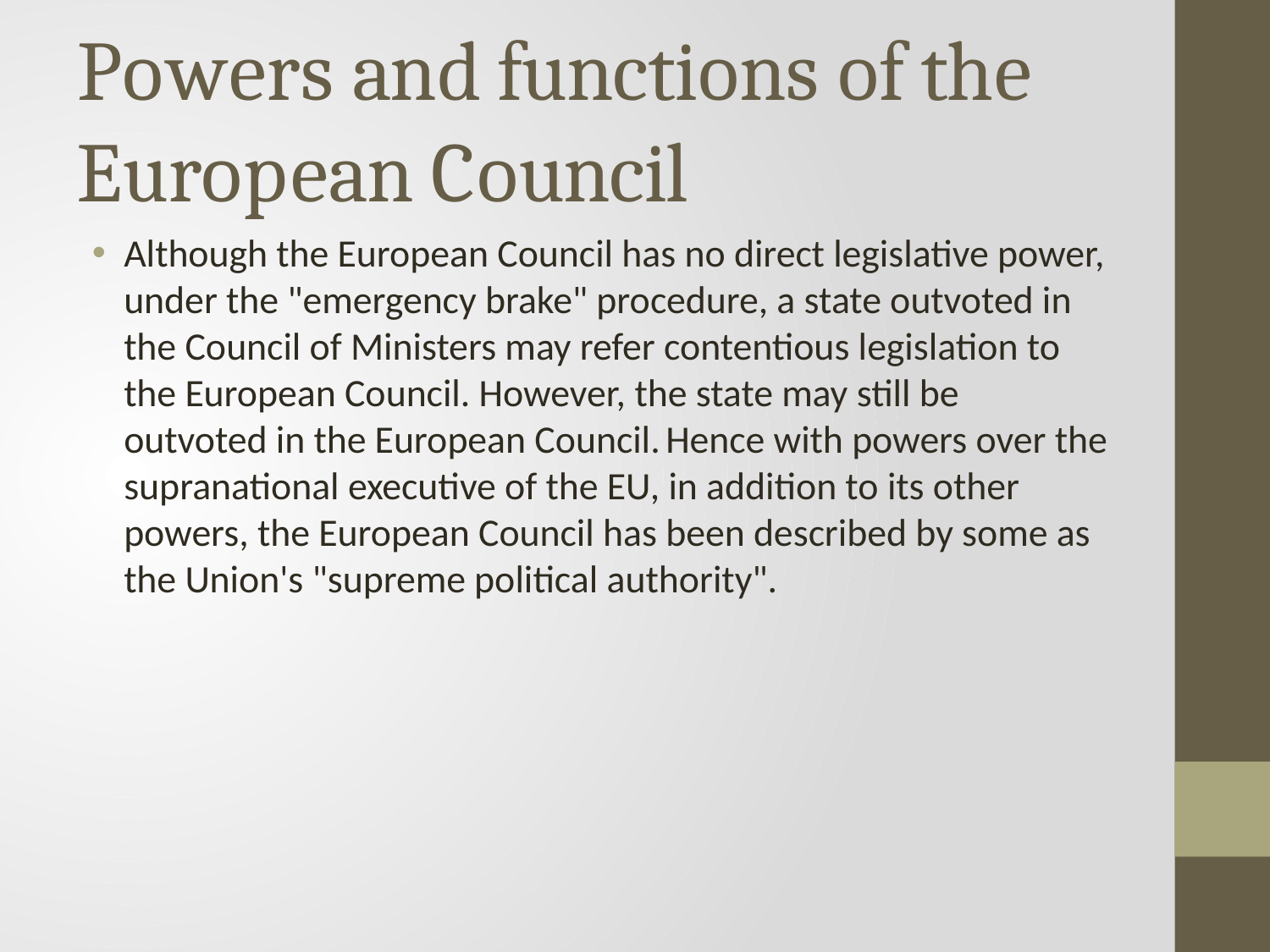

# Powers and functions of the European Council
Although the European Council has no direct legislative power, under the "emergency brake" procedure, a state outvoted in the Council of Ministers may refer contentious legislation to the European Council. However, the state may still be outvoted in the European Council. Hence with powers over the supranational executive of the EU, in addition to its other powers, the European Council has been described by some as the Union's "supreme political authority".